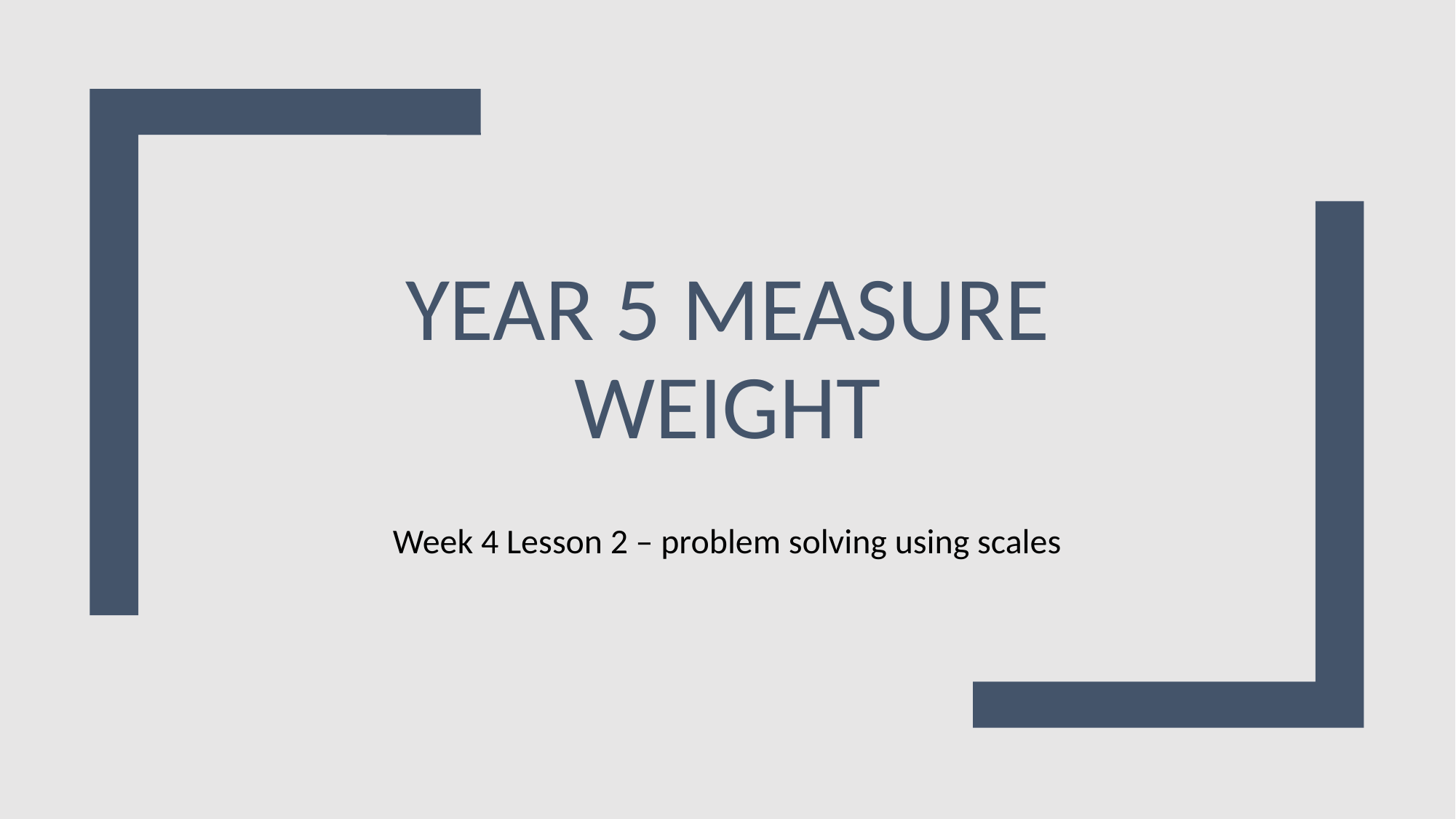

# Year 5 Measure Weight
Week 4 Lesson 2 – problem solving using scales